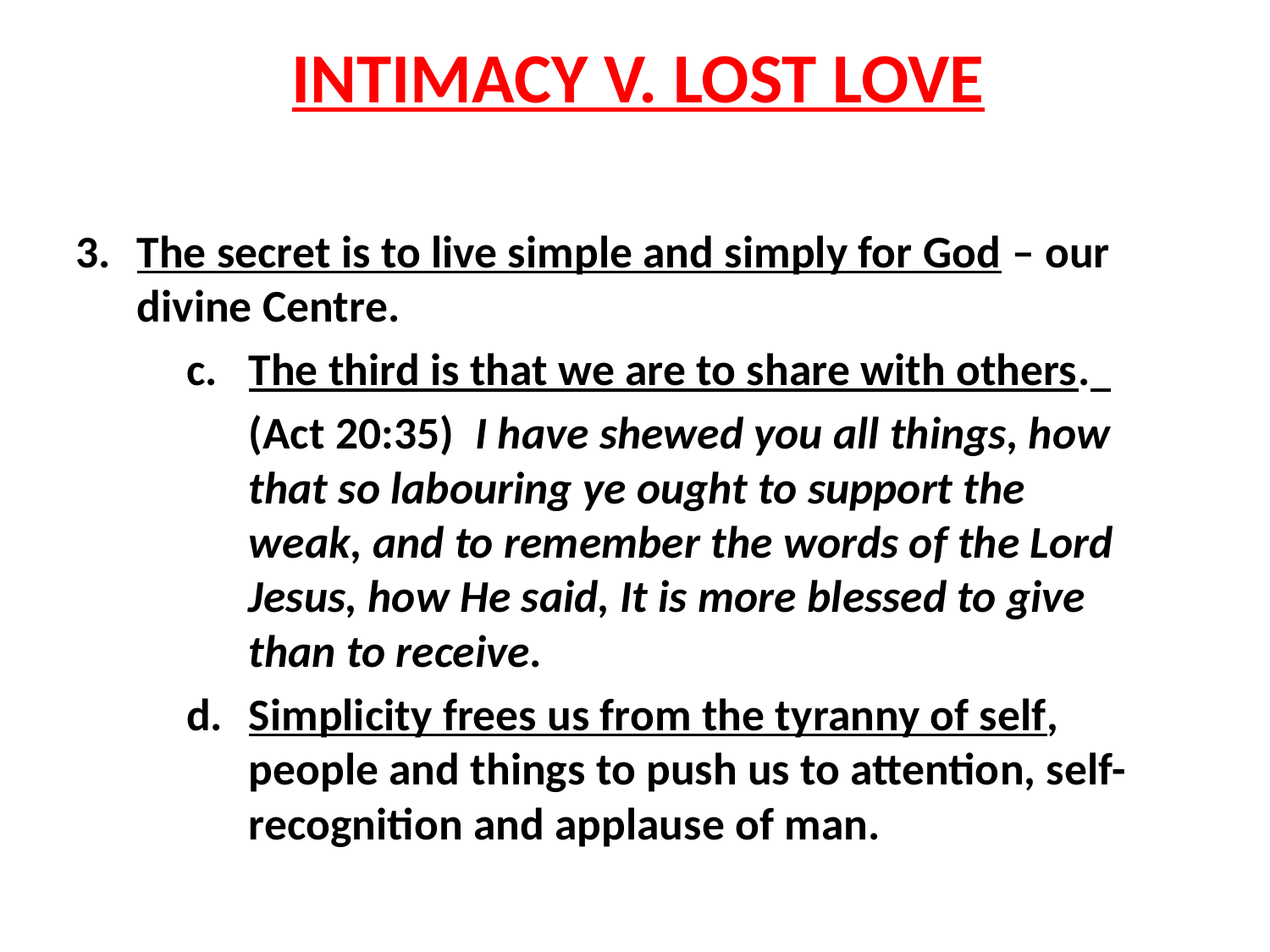

# INTIMACY V. LOST LOVE
3. 	The secret is to live simple and simply for God – our divine Centre.
c.  	The third is that we are to share with others.
	(Act 20:35)  I have shewed you all things, how that so labouring ye ought to support the weak, and to remember the words of the Lord Jesus, how He said, It is more blessed to give than to receive.
d. 	Simplicity frees us from the tyranny of self, people and things to push us to attention, self-recognition and applause of man.